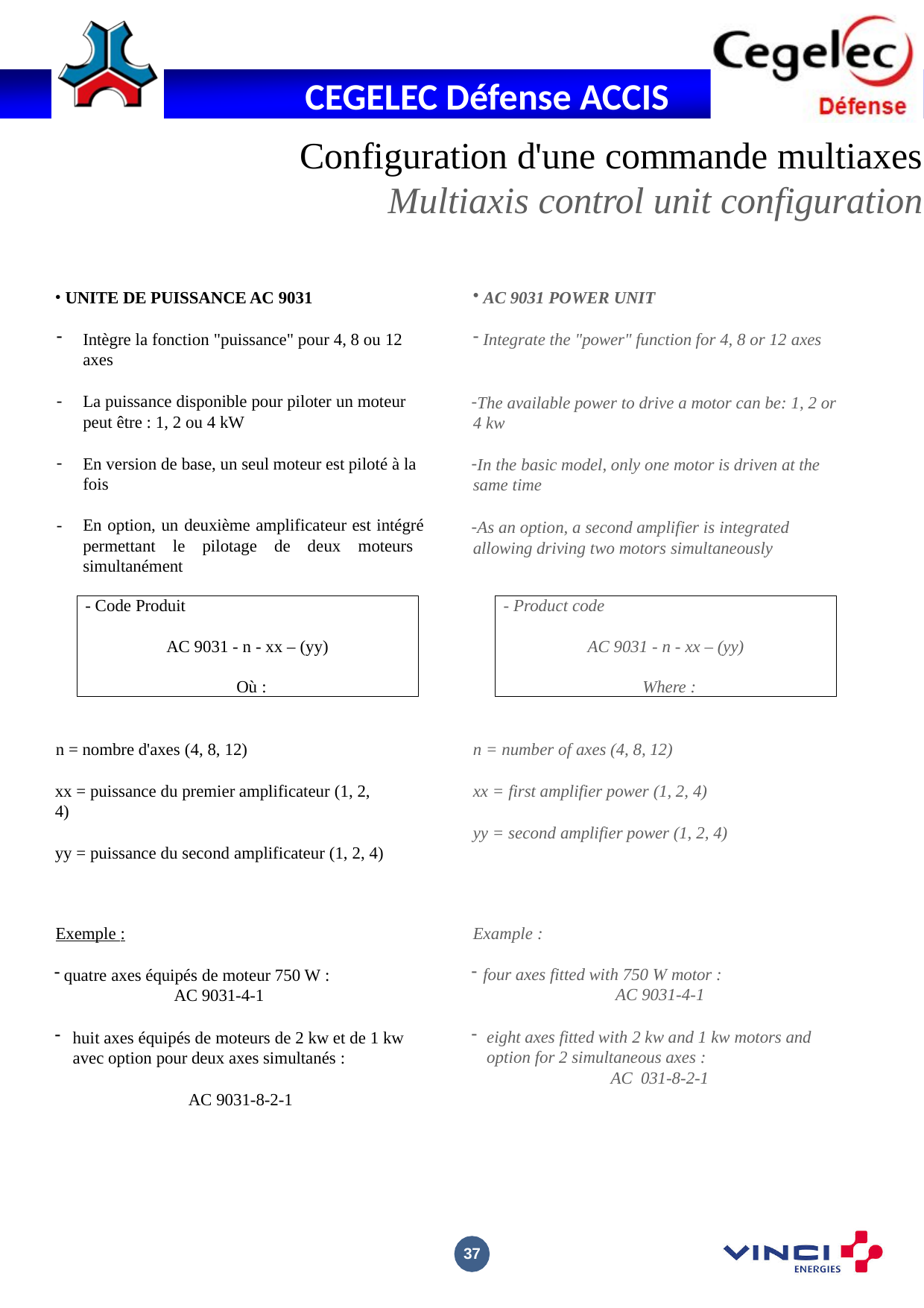

Configuration d'une commande multiaxes
Multiaxis control unit configuration

UNITE DE PUISSANCE AC 9031

Intègre la fonction "puissance" pour 4, 8 ou 12  axes

La puissance disponible pour piloter un moteur  peut être : 1, 2 ou 4 kW

En version de base, un seul moteur est piloté à la  fois

En option, un deuxième amplificateur est intégré  permettant le pilotage de deux moteurs  simultanément
AC 9031 POWER UNIT

Integrate the "power" function for 4, 8 or 12 axes

The available power to drive a motor can be: 1, 2 or  4 kw

In the basic model, only one motor is driven at the  same time

As an option, a second amplifier is integrated  allowing driving two motors simultaneously
- Code Produit
AC 9031 - n - xx – (yy)  Où :
- Product code
AC 9031 - n - xx – (yy)  Where :
n = nombre d'axes (4, 8, 12)

xx = puissance du premier amplificateur (1, 2, 4)

yy = puissance du second amplificateur (1, 2, 4)
n = number of axes (4, 8, 12)

xx = first amplifier power (1, 2, 4)

yy = second amplifier power (1, 2, 4)
Exemple :

quatre axes équipés de moteur 750 W :
AC 9031-4-1

huit axes équipés de moteurs de 2 kw et de 1 kw  avec option pour deux axes simultanés :

AC 9031-8-2-1
Example :
four axes fitted with 750 W motor :
AC 9031-4-1

eight axes fitted with 2 kw and 1 kw motors and  option for 2 simultaneous axes :
AC 031-8-2-1